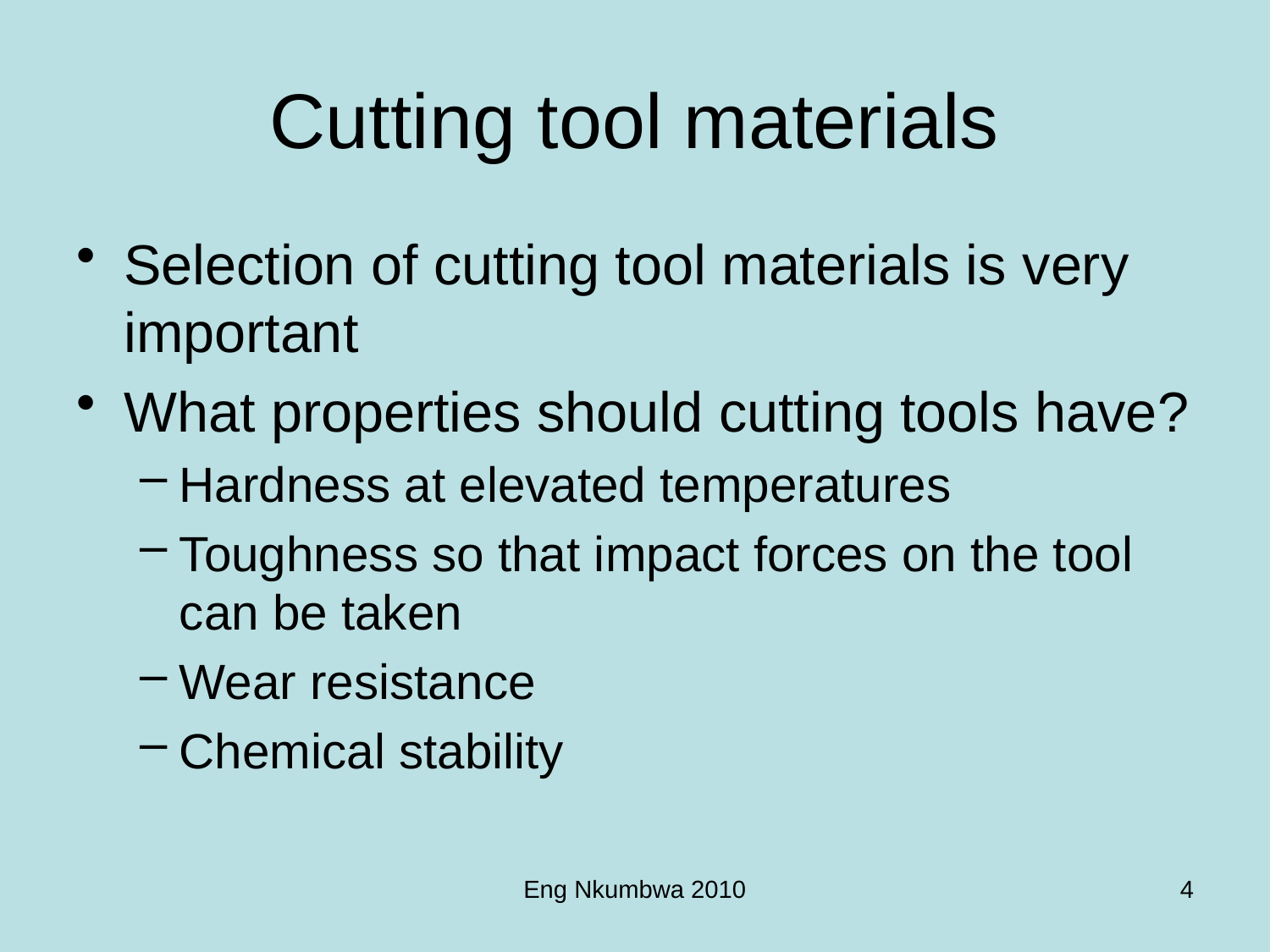

# Cutting tool materials
Selection of cutting tool materials is very important
What properties should cutting tools have?
Hardness at elevated temperatures
Toughness so that impact forces on the tool can be taken
Wear resistance
Chemical stability
Eng Nkumbwa 2010
4